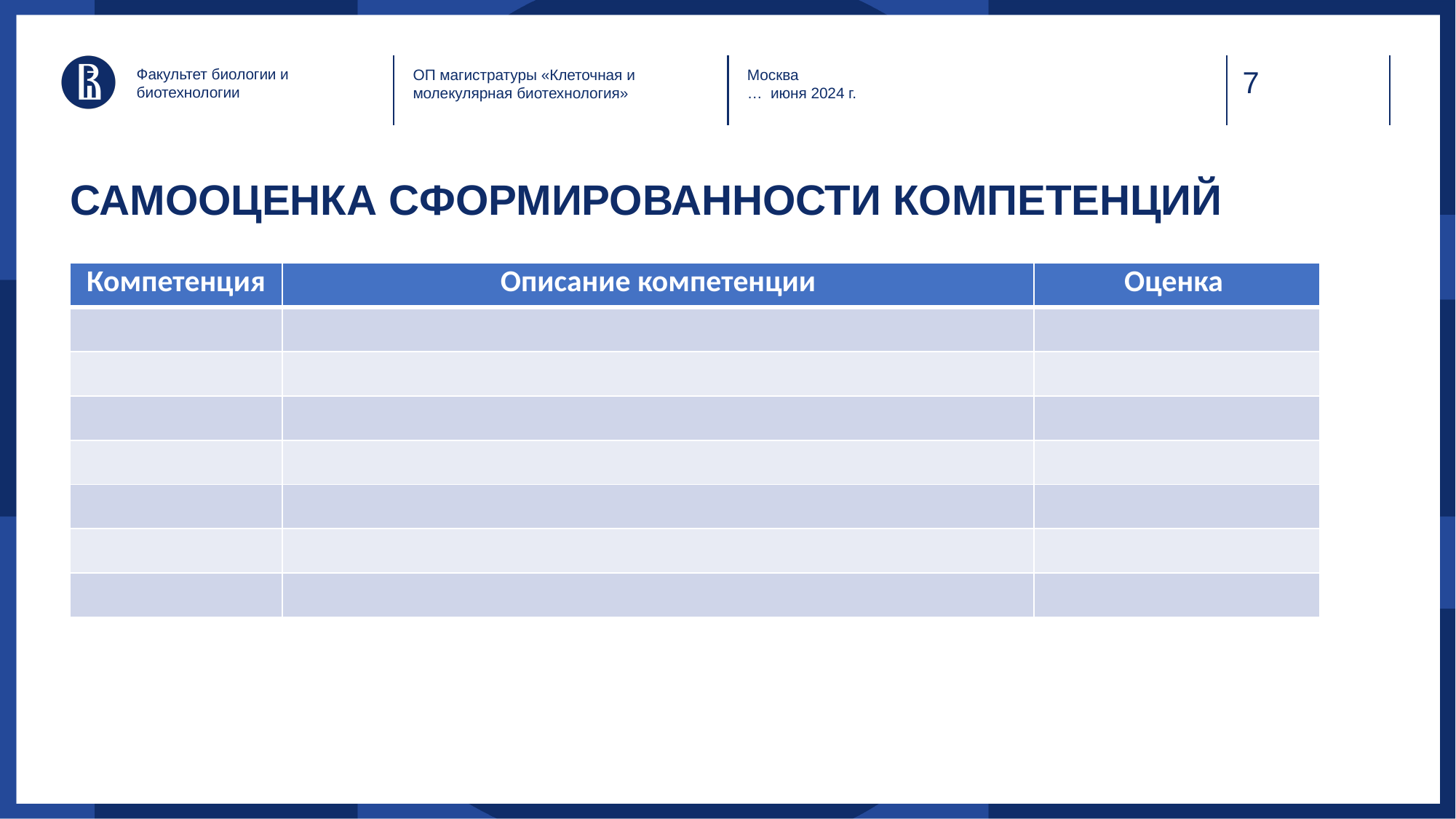

Факультет биологии и биотехнологии
ОП магистратуры «Клеточная и молекулярная биотехнология»
Москва
…  июня 2024 г.

# САМООЦЕНКА СФОРМИРОВАННОСТИ КОМПЕТЕНЦИЙ
| Компетенция | Описание компетенции | Оценка |
| --- | --- | --- |
|  |  |  |
|  |  |  |
|  |  |  |
|  |  |  |
|  |  |  |
|  |  |  |
|  |  |  |